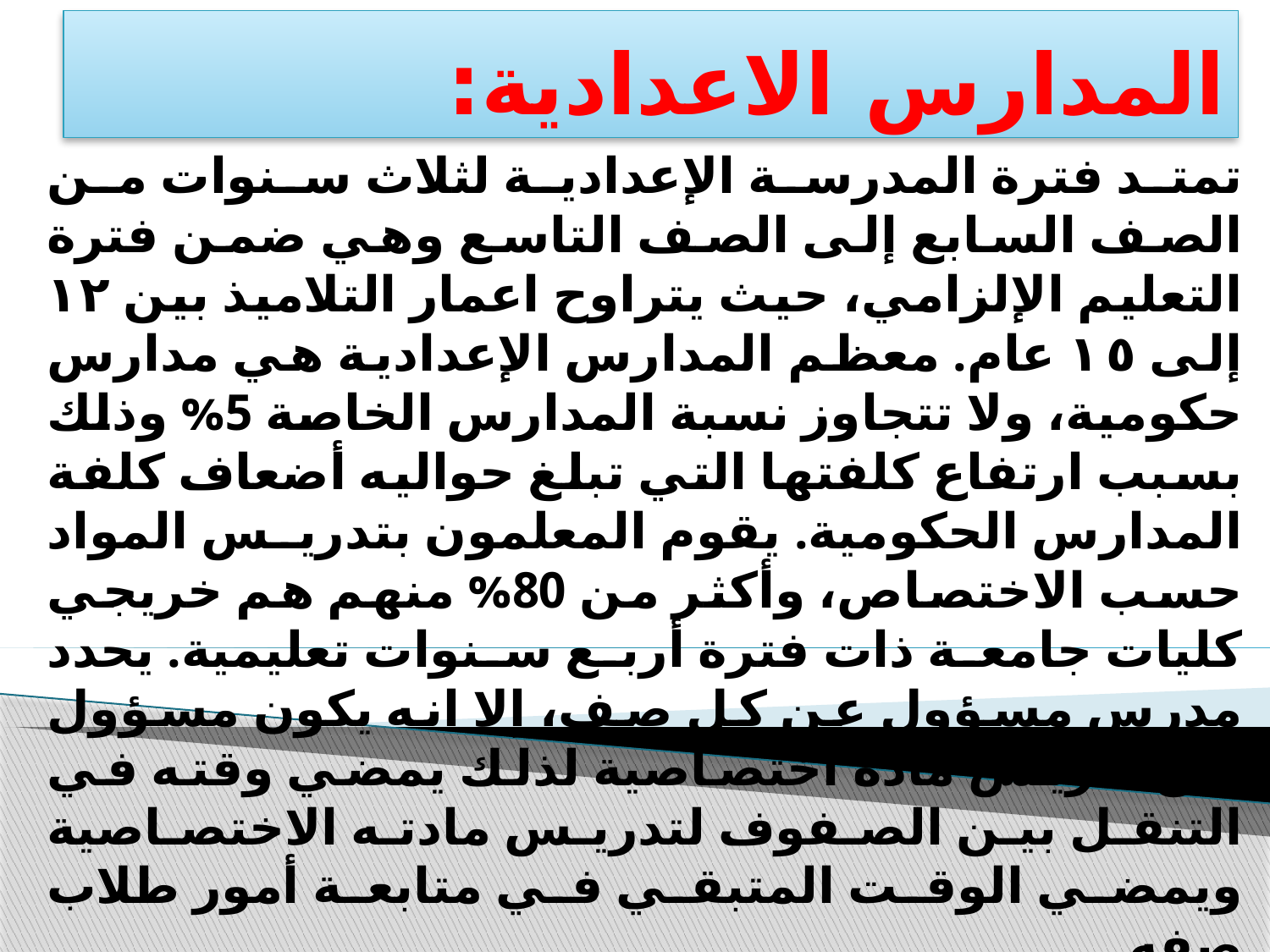

# المدارس الاعدادية:
تمتد فترة المدرسة الإعدادية لثلاث سنوات من الصف السابع إلى الصف التاسع وهي ضمن فترة التعليم الإلزامي، حيث يتراوح اعمار التلاميذ بين ١٢ إلى ١٥ عام. معظم المدارس الإعدادية هي مدارس حكومية، ولا تتجاوز نسبة المدارس الخاصة 5% وذلك بسبب ارتفاع كلفتها التي تبلغ حواليه أضعاف كلفة المدارس الحكومية. يقوم المعلمون بتدريس المواد حسب الاختصاص، وأكثر من 80% منهم هم خريجي كليات جامعة ذات فترة أربع سنوات تعليمية. يحدد مدرس مسؤول عن كل صف، إلا انه يكون مسؤول عن تدريس مادة اختصاصية لذلك يمضي وقته في التنقل بين الصفوف لتدريس مادته الاختصاصية ويمضي الوقت المتبقي في متابعة أمور طلاب صفه